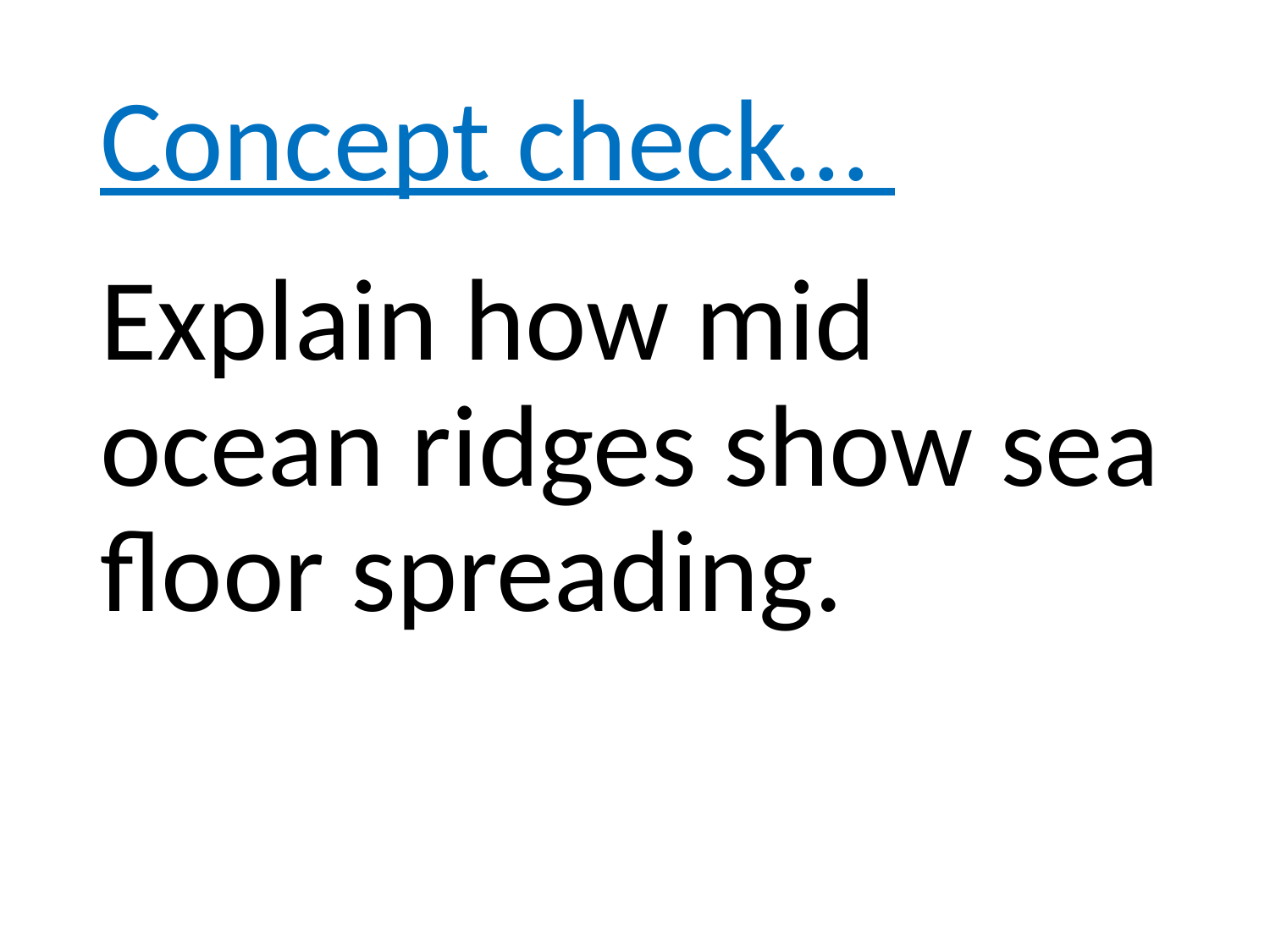

# Concept check…
Explain how mid ocean ridges show sea floor spreading.